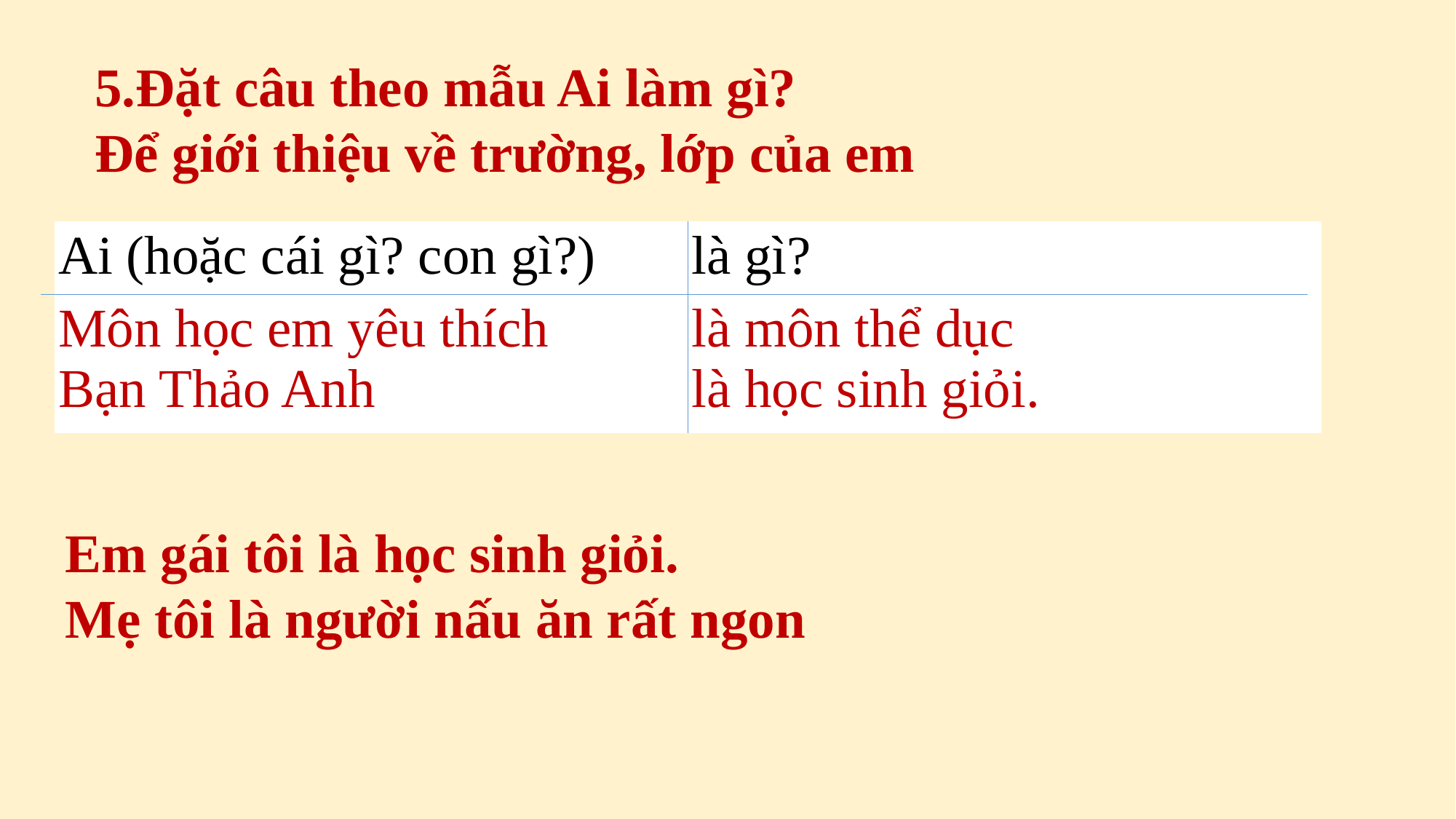

5.Đặt câu theo mẫu Ai làm gì?
Để giới thiệu về trường, lớp của em

| Ai (hoặc cái gì? con gì?) | là gì? |
| --- | --- |
| Môn học em yêu thích Bạn Thảo Anh | là môn thể dục là học sinh giỏi. |
Em gái tôi là học sinh giỏi.
Mẹ tôi là người nấu ăn rất ngon